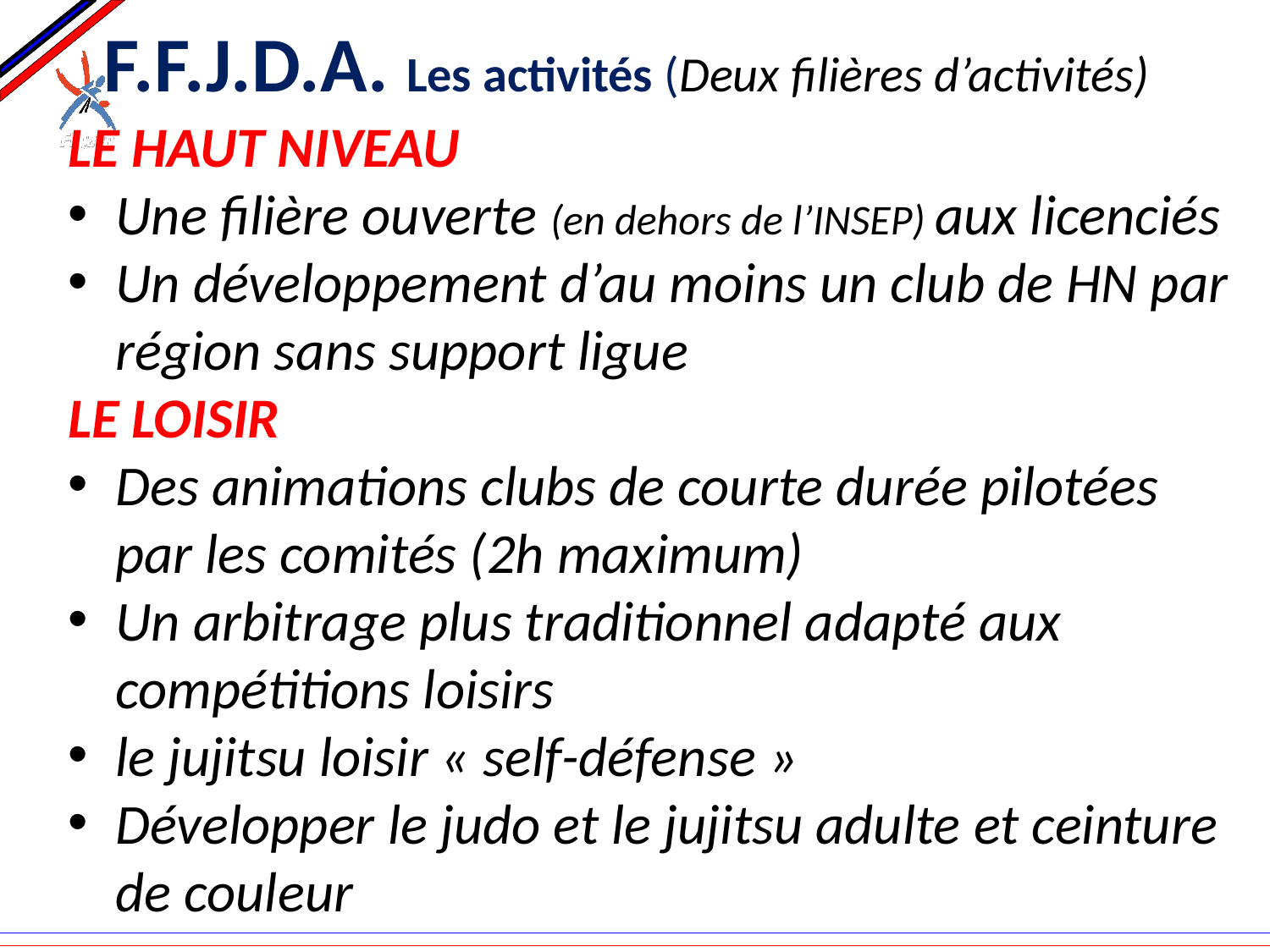

# F.F.J.D.A. Les activités (Deux filières d’activités)
LE HAUT NIVEAU
Une filière ouverte (en dehors de l’INSEP) aux licenciés
Un développement d’au moins un club de HN par région sans support ligue
LE LOISIR
Des animations clubs de courte durée pilotées par les comités (2h maximum)
Un arbitrage plus traditionnel adapté aux compétitions loisirs
le jujitsu loisir « self-défense »
Développer le judo et le jujitsu adulte et ceinture de couleur